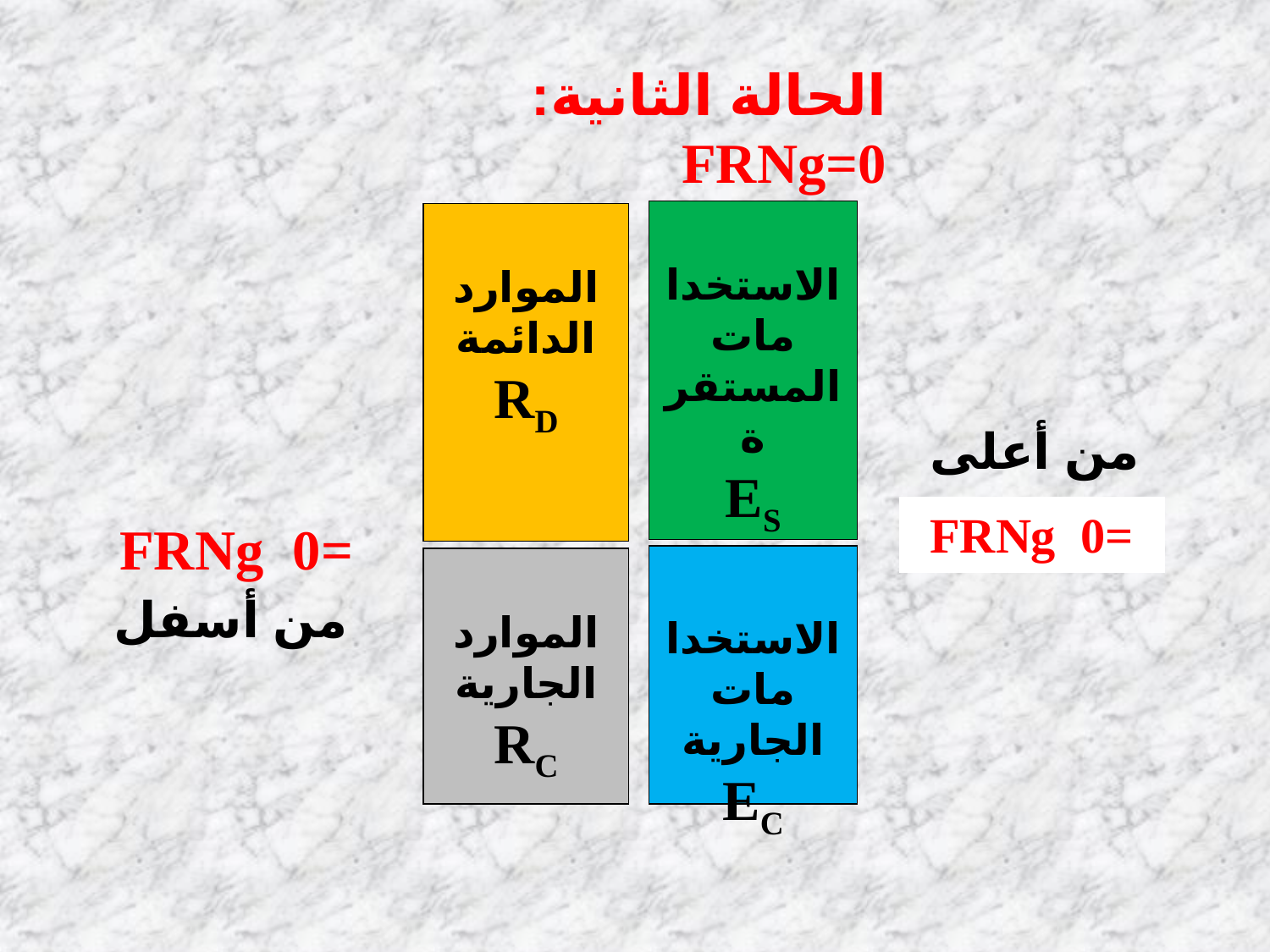

الحالة الثانية: FRNg=0

الاستخدامات المستقرة
ES

الموارد
الدائمة
RD
=0  FRNg

الاستخدامات الجارية
EC

الموارد
الجارية
RC

=0  FRNg
من أعلى
من أسفل